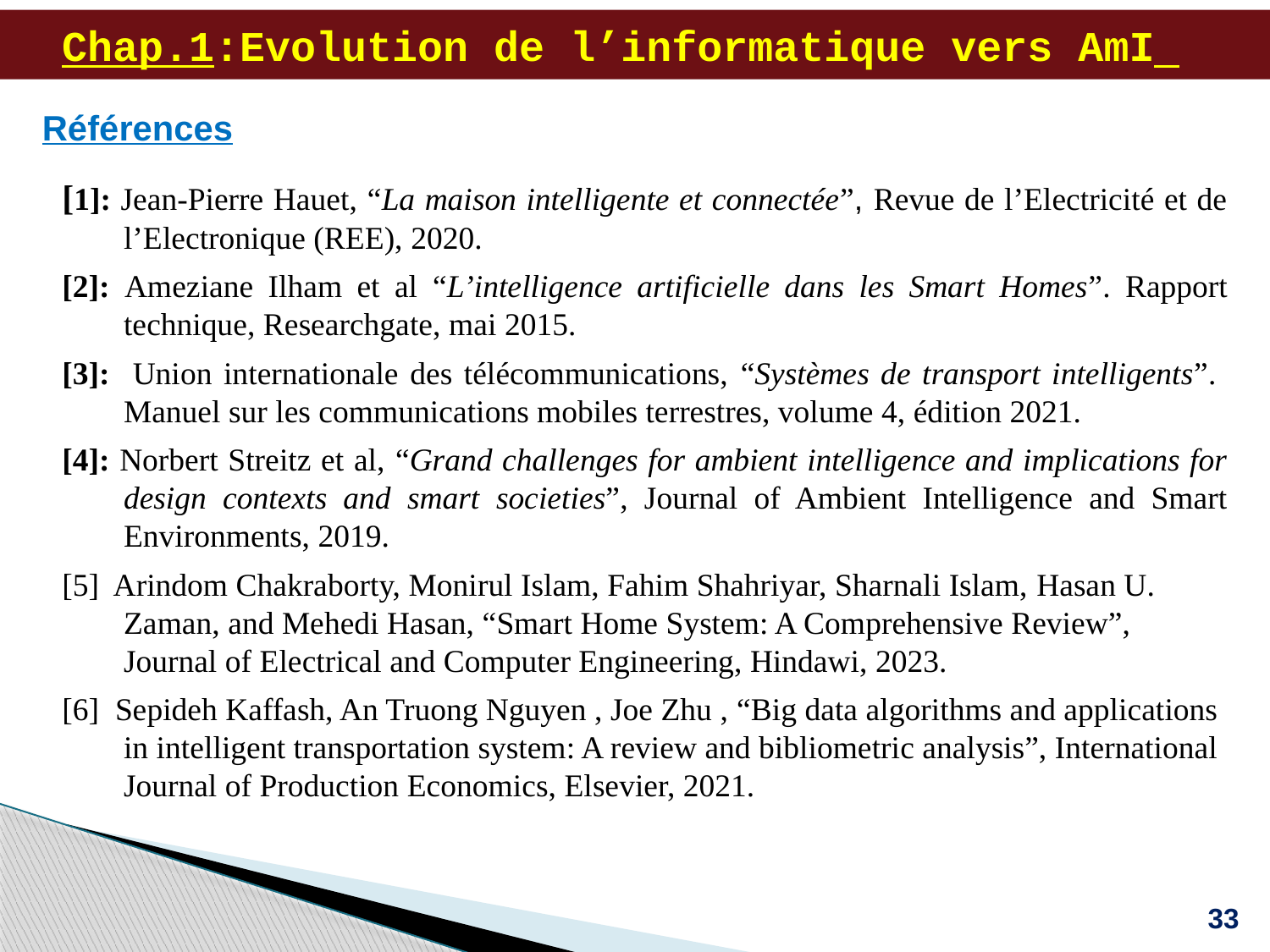

# Chap.1:Evolution de l’informatique vers AmI
Références
[1]: Jean-Pierre Hauet, “La maison intelligente et connectée”, Revue de l’Electricité et de l’Electronique (REE), 2020.
[2]: Ameziane Ilham et al “L’intelligence artificielle dans les Smart Homes”. Rapport technique, Researchgate, mai 2015.
[3]:  Union internationale des télécommunications, “Systèmes de transport intelligents”.  Manuel sur les communications mobiles terrestres, volume 4, édition 2021.
[4]: Norbert Streitz et al, “Grand challenges for ambient intelligence and implications for design contexts and smart societies”, Journal of Ambient Intelligence and Smart Environments, 2019.
[5]  Arindom Chakraborty, Monirul Islam, Fahim Shahriyar, Sharnali Islam, Hasan U. Zaman, and Mehedi Hasan, “Smart Home System: A Comprehensive Review”, Journal of Electrical and Computer Engineering, Hindawi, 2023.
[6]  Sepideh Kaffash, An Truong Nguyen , Joe Zhu , “Big data algorithms and applications in intelligent transportation system: A review and bibliometric analysis”, International Journal of Production Economics, Elsevier, 2021.
33